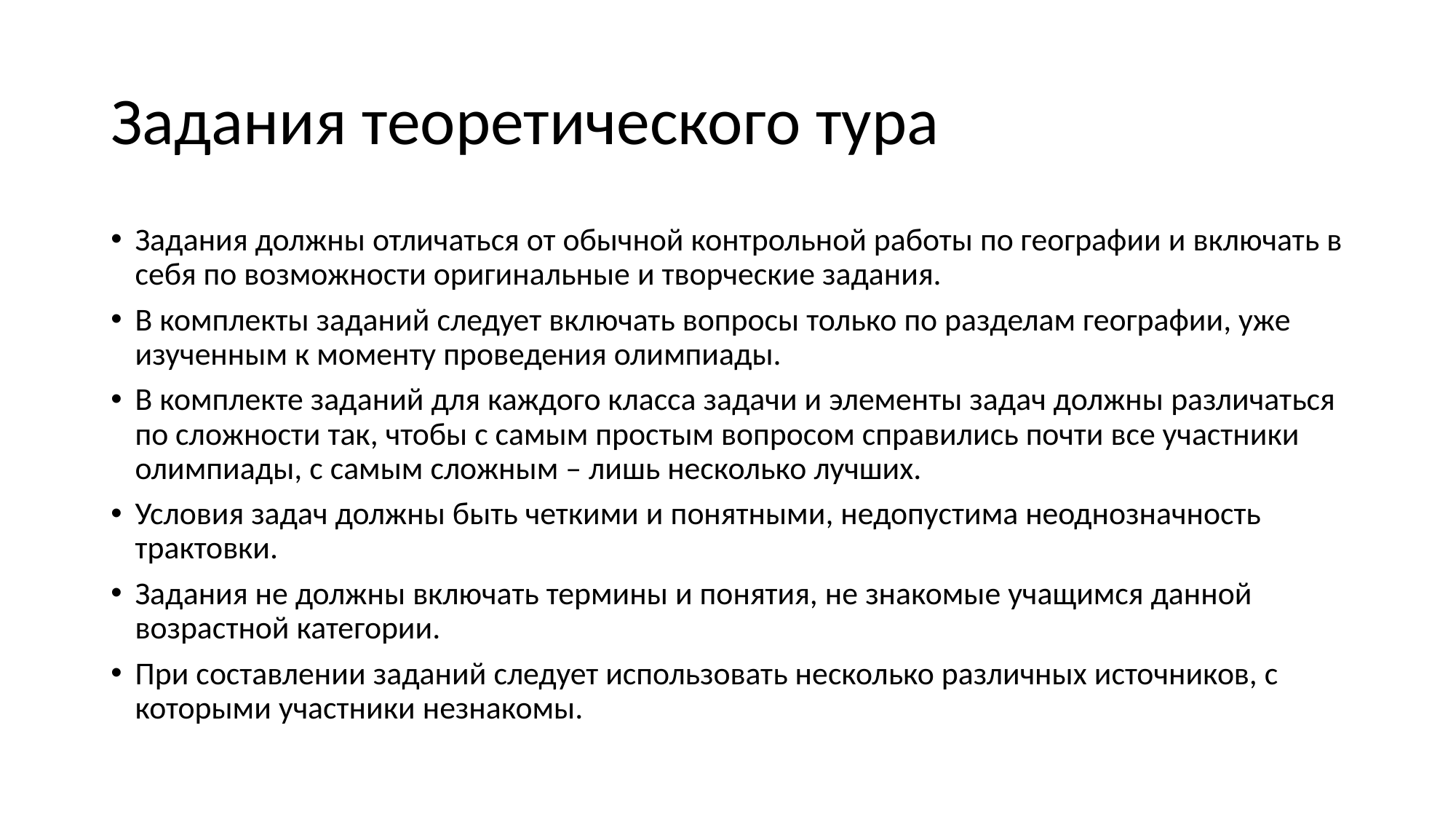

# Задания теоретического тура
Задания должны отличаться от обычной контрольной работы по географии и включать в себя по возможности оригинальные и творческие задания.
В комплекты заданий следует включать вопросы только по разделам географии, уже изученным к моменту проведения олимпиады.
В комплекте заданий для каждого класса задачи и элементы задач должны различаться по сложности так, чтобы с самым простым вопросом справились почти все участники олимпиады, с самым сложным – лишь несколько лучших.
Условия задач должны быть четкими и понятными, недопустима неоднозначность трактовки.
Задания не должны включать термины и понятия, не знакомые учащимся данной возрастной категории.
При составлении заданий следует использовать несколько различных источников, с которыми участники незнакомы.